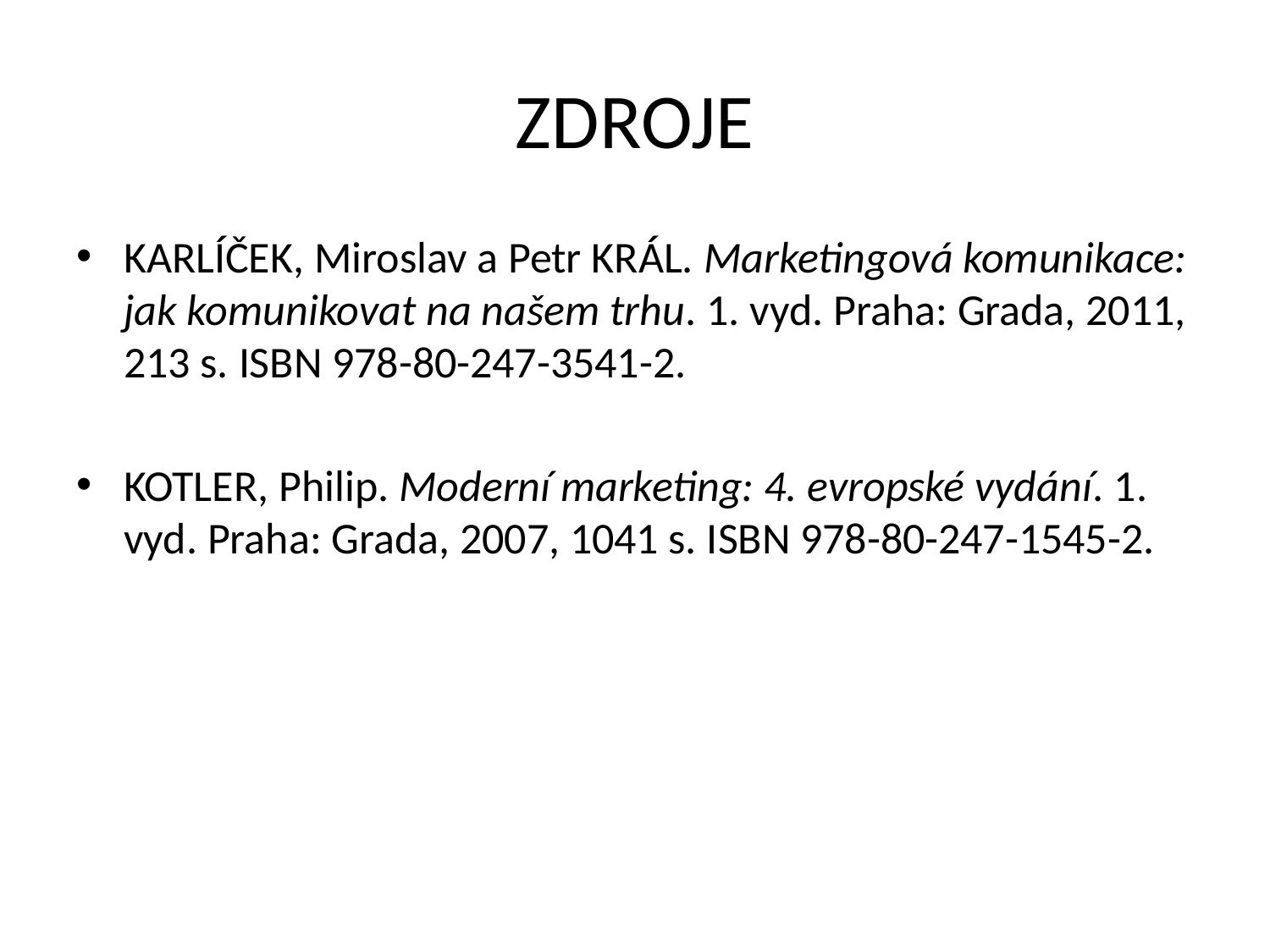

# ZDROJE
KARLÍČEK, Miroslav a Petr KRÁL. Marketingová komunikace: jak komunikovat na našem trhu. 1. vyd. Praha: Grada, 2011, 213 s. ISBN 978-80-247-3541-2.

KOTLER, Philip. Moderní marketing: 4. evropské vydání. 1. vyd. Praha: Grada, 2007, 1041 s. ISBN 978-80-247-1545-2.